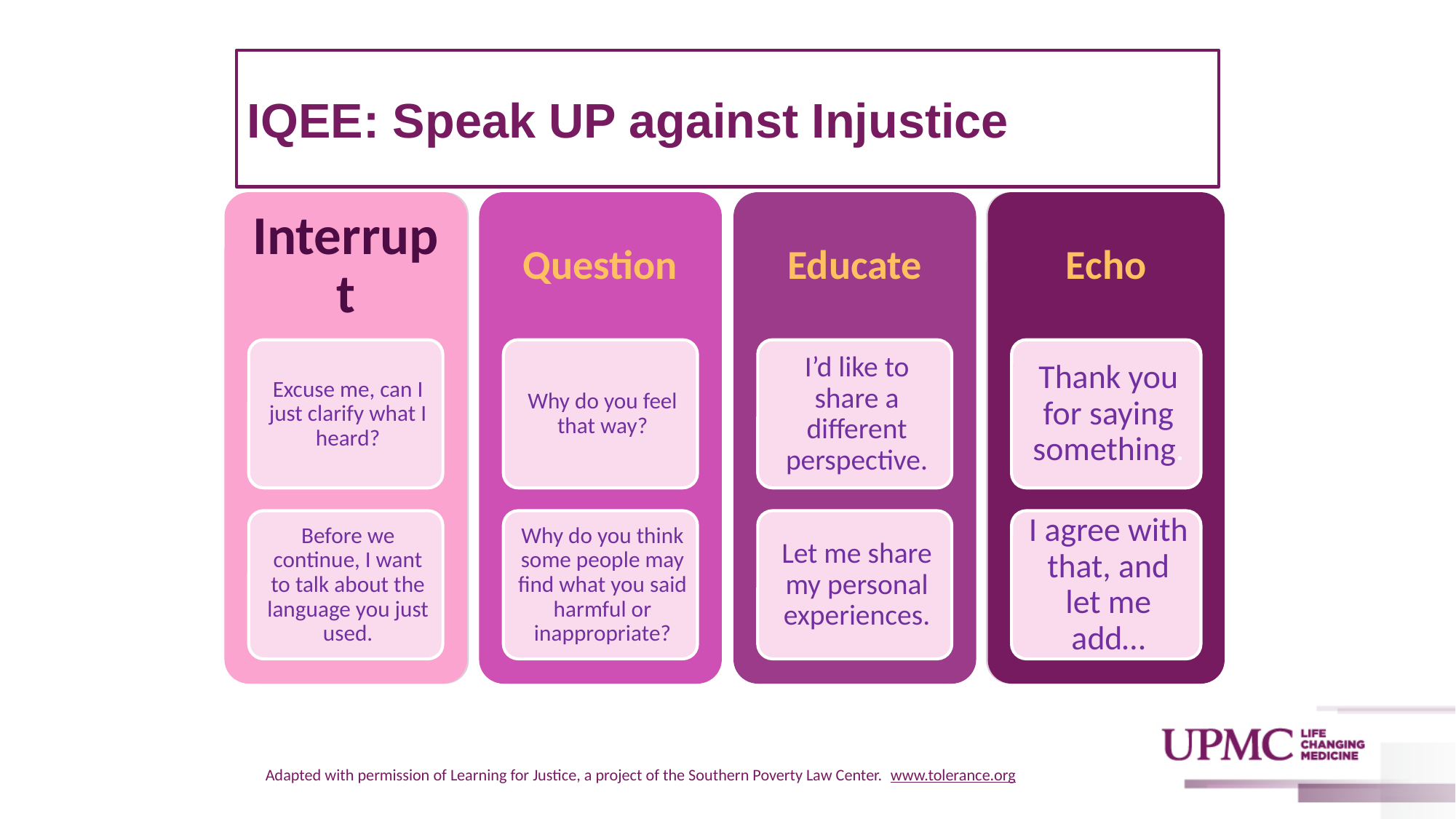

# IQEE: Speak UP against Injustice
Echo
Thank you for saying something.
I agree with that, and let me add…
Interrupt
Excuse me, can I just clarify what I heard?
Before we continue, I want to talk about the language you just used.
Interrupt
Excuse me, can I just clarify what I heard?
Before we continue, I want to talk about the language you just used.
Question
Why do you feel that way?
Why do you think some people may find what you said harmful or inappropriate?
Educate
I’d like to share a different perspective.
Let me share my personal experiences.
Echo
Thank you for saying something.
I agree with that, and let me add…
Educate
I’d like to share a different perspective.
Let me share my personal experiences.
Question
Why do you feel that way?
Why do you think some people may find what you said harmful or inappropriate?
Adapted with permission of Learning for Justice, a project of the Southern Poverty Law Center.  www.tolerance.org